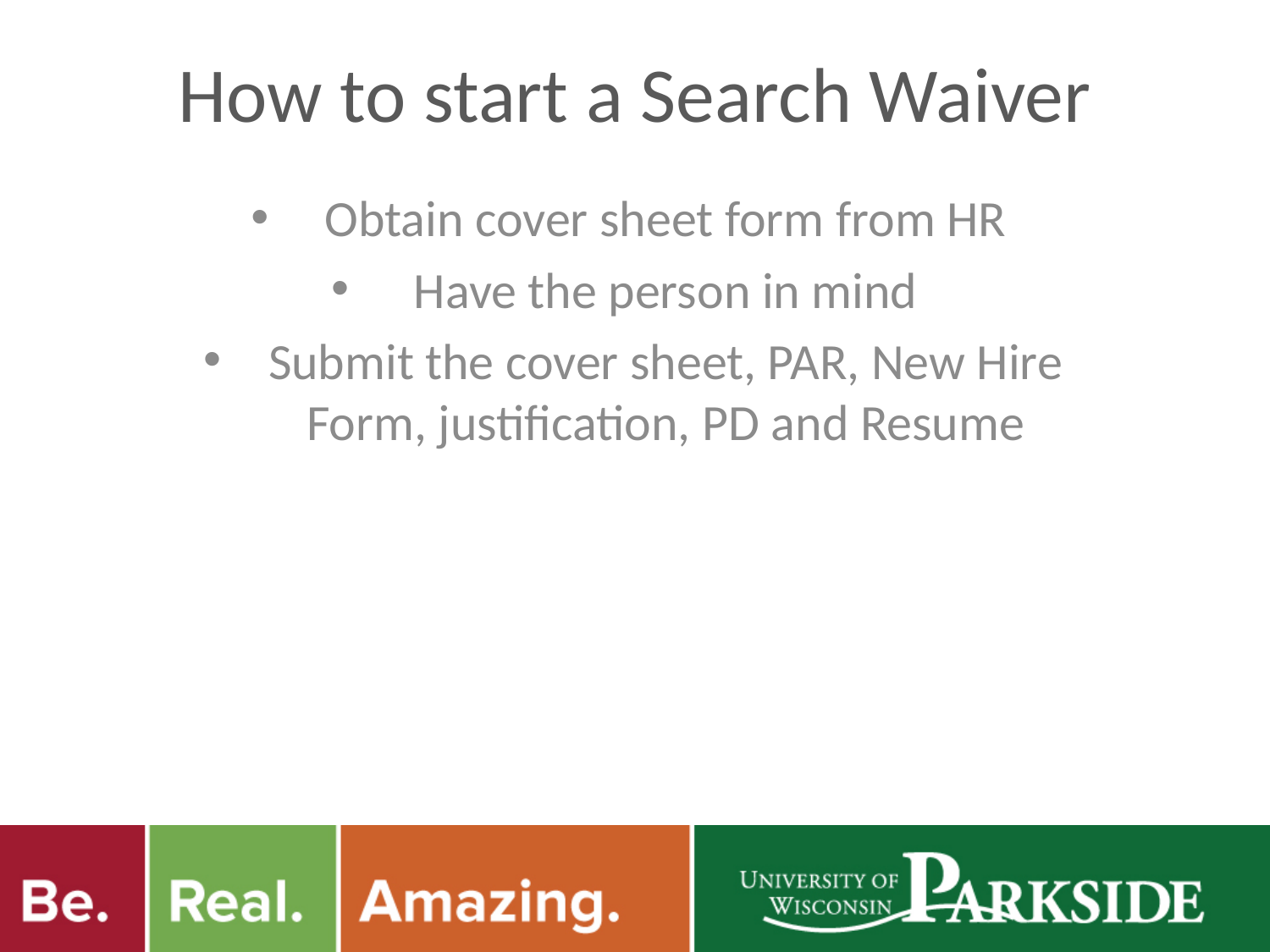

# How to start a Search Waiver
Obtain cover sheet form from HR
Have the person in mind
Submit the cover sheet, PAR, New Hire Form, justification, PD and Resume